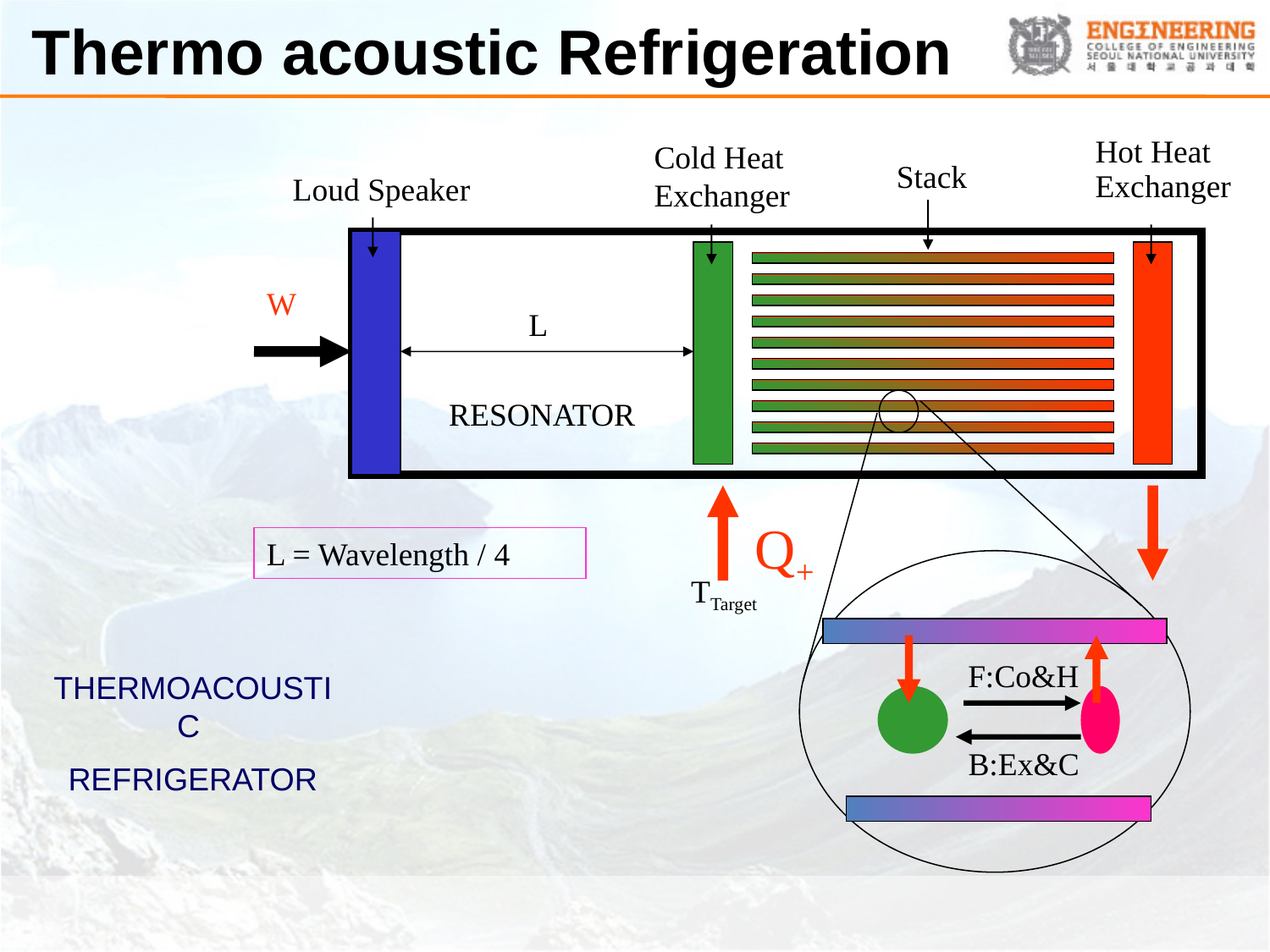

# Thermo acoustic Refrigeration
Cold Heat Exchanger
Hot Heat
Exchanger
Stack
Loud Speaker

W

L

RESONATOR

Q+
L = Wavelength / 4
TTarget

   F:Co&H
THERMOACOUSTIC
REFRIGERATOR
B:Ex&C